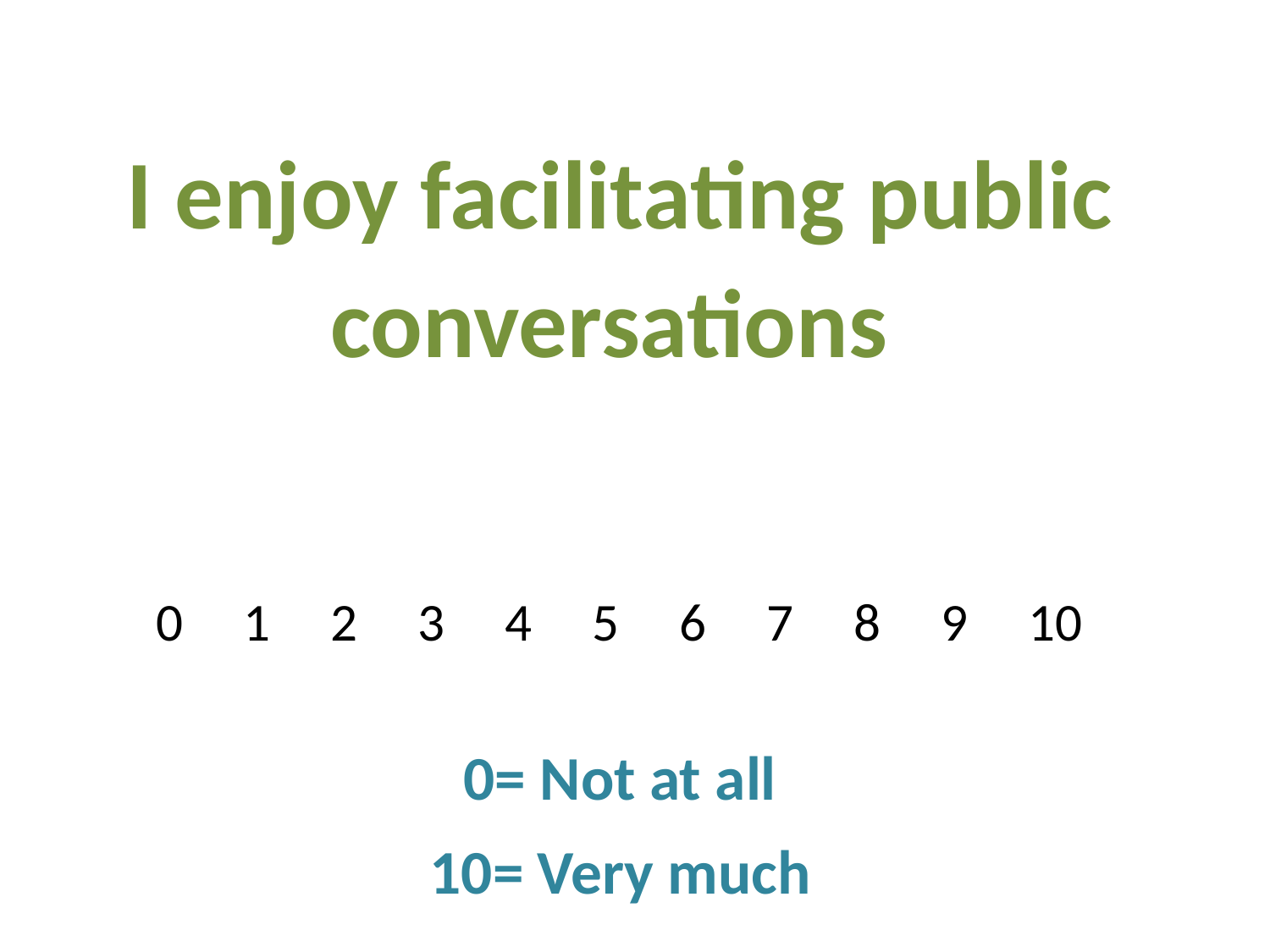

I enjoy facilitating public conversations

0     1     2     3     4     5     6     7     8     9     10

0= Not at all
10= Very much